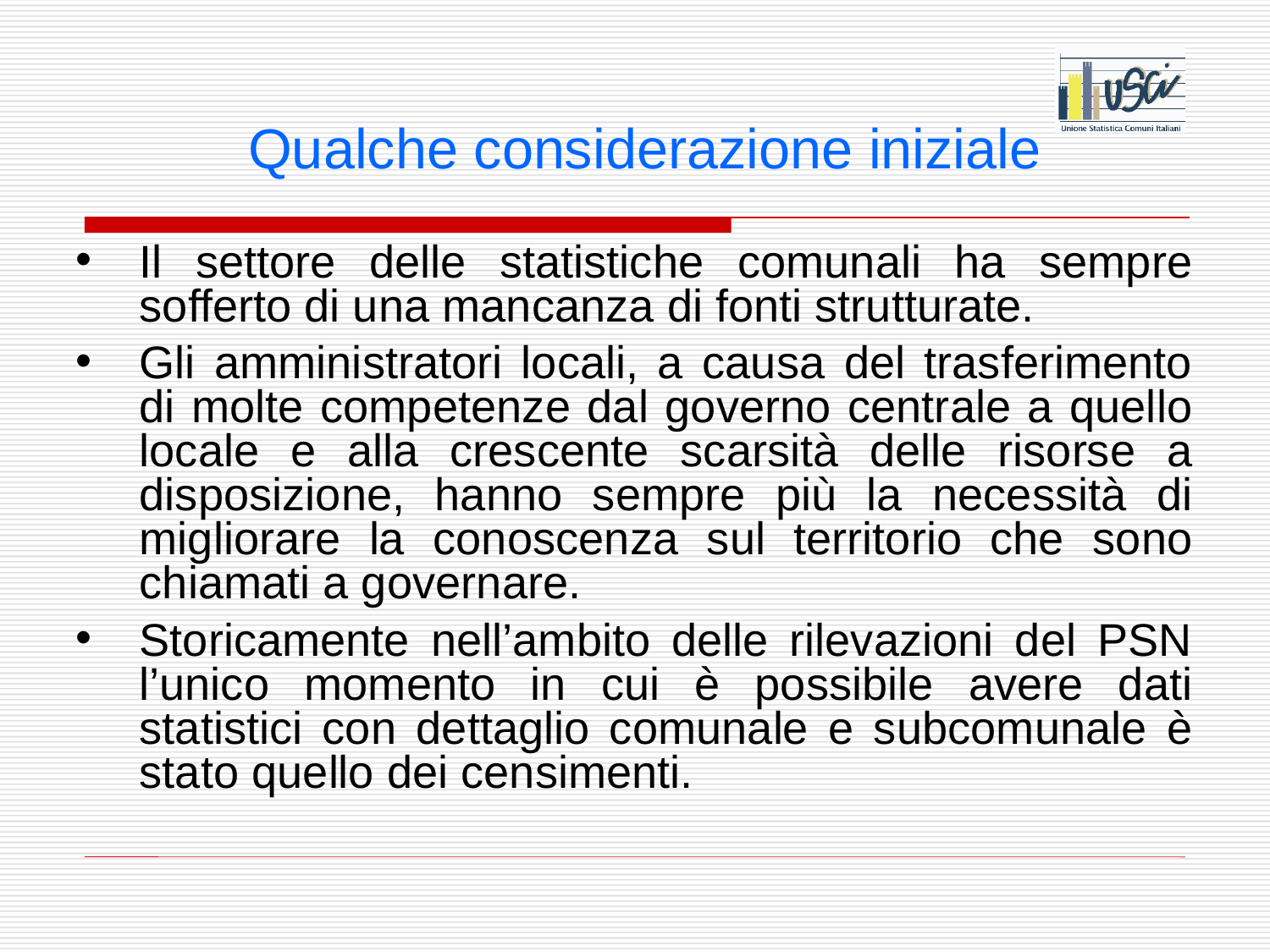

Qualche considerazione iniziale
Il settore delle statistiche comunali ha sempre sofferto di una mancanza di fonti strutturate.
Gli amministratori locali, a causa del trasferimento di molte competenze dal governo centrale a quello locale e alla crescente scarsità delle risorse a disposizione, hanno sempre più la necessità di migliorare la conoscenza sul territorio che sono chiamati a governare.
Storicamente nell’ambito delle rilevazioni del PSN l’unico momento in cui è possibile avere dati statistici con dettaglio comunale e subcomunale è stato quello dei censimenti.